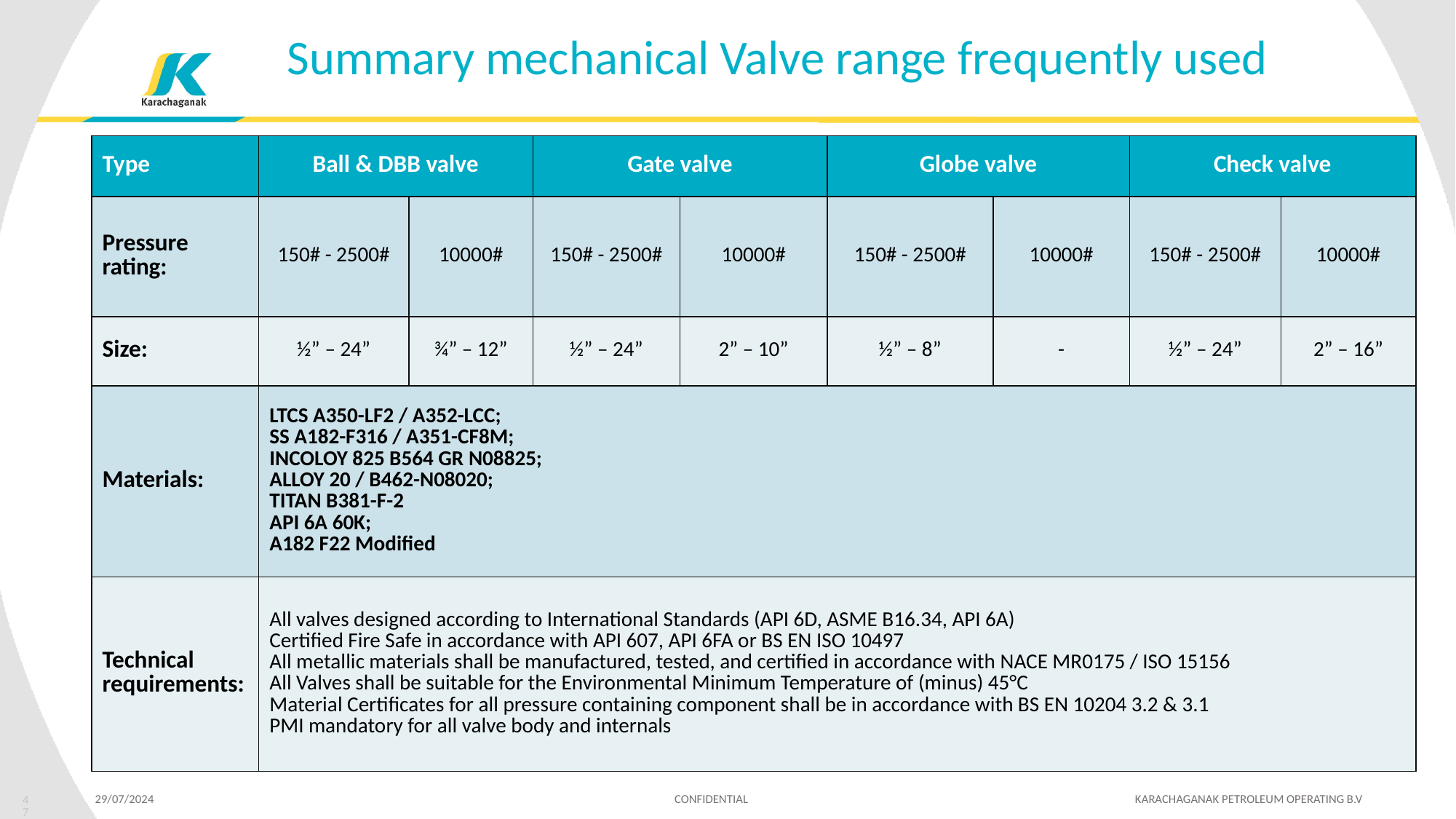

Summary mechanical Valve range frequently used
| Type | Ball & DBB valve |  | Gate valve |  | Globe valve |  | Check valve |  |
| --- | --- | --- | --- | --- | --- | --- | --- | --- |
| Pressure rating: | 150# - 2500# | 10000# | 150# - 2500# | 10000# | 150# - 2500# | 10000# | 150# - 2500# | 10000# |
| Size: | ½” – 24” | ¾” – 12” | ½” – 24” | 2” – 10” | ½” – 8” | - | ½” – 24” | 2” – 16” |
| Materials: | LTCS A350-LF2 / A352-LCC; SS A182-F316 / A351-CF8M; INCOLOY 825 B564 GR N08825; ALLOY 20 / B462-N08020; TITAN B381-F-2 API 6A 60K; A182 F22 Modified |  |  |  |  |  |  |  |
| Technical requirements: | All valves designed according to International Standards (API 6D, ASME B16.34, API 6A) Certified Fire Safe in accordance with API 607, API 6FA or BS EN ISO 10497 All metallic materials shall be manufactured, tested, and certified in accordance with NACE MR0175 / ISO 15156 All Valves shall be suitable for the Environmental Minimum Temperature of (minus) 45°C Material Certificates for all pressure containing component shall be in accordance with BS EN 10204 3.2 & 3.1 PMI mandatory for all valve body and internals |  |  |  |  |  |  |  |
 29/07/2024                                                                                                                                                                                               CONFIDENTIAL                                                                                                                                              KARACHAGANAK PETROLEUM OPERATING B.V
47